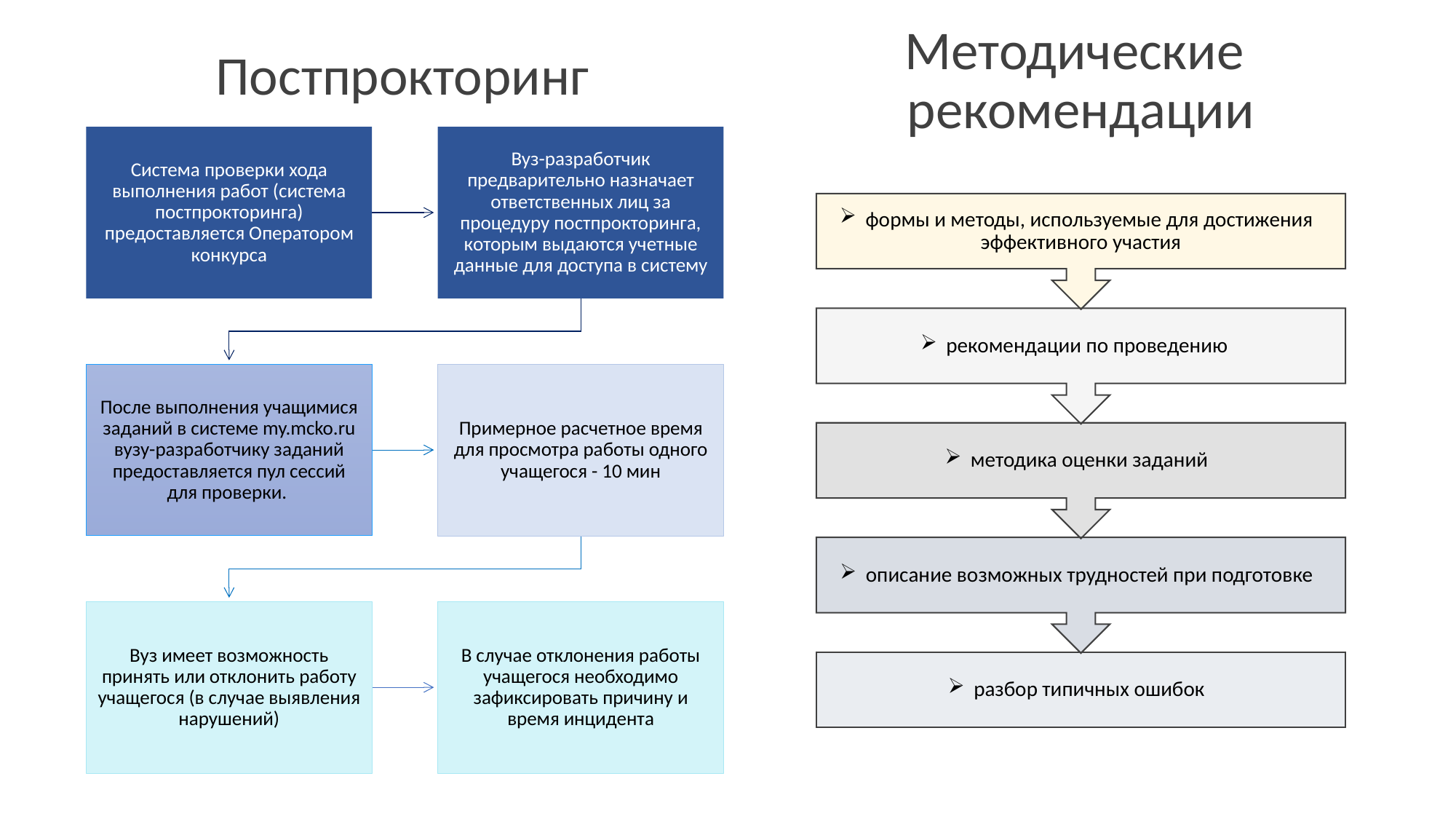

# Постпрокторинг
Методические
рекомендации

Система проверки хода выполнения работ (система постпрокторинга) предоставляется Оператором конкурса

Вуз-разработчик предварительно назначает ответственных лиц за процедуру постпрокторинга, которым выдаются учетные данные для доступа в систему

После выполнения учащимися заданий в системе my.mcko.ru вузу-разработчику заданий предоставляется пул сессий для проверки.

Примерное расчетное время для просмотра работы одного учащегося - 10 мин

Вуз имеет возможность принять или отклонить работу учащегося (в случае выявления нарушений)
В случае отклонения работы учащегося необходимо зафиксировать причину и время инцидента
разбор типичных ошибок
описание возможных трудностей при подготовке
методика оценки заданий
рекомендации по проведению
формы и методы, используемые для достижения эффективного участия